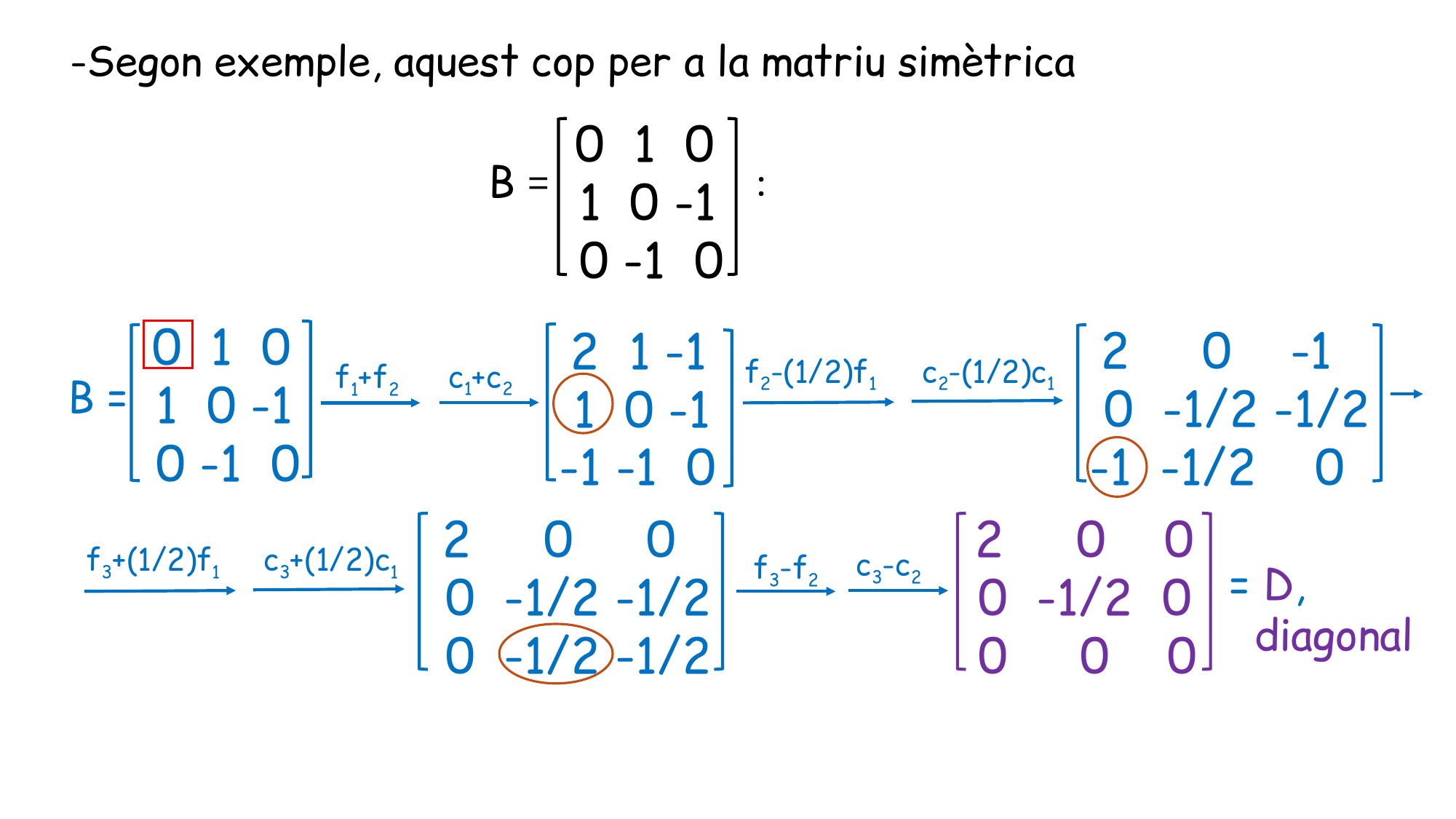

-Segon exemple, aquest cop per a la matriu simètrica

 0  1  0
 1  0 -1
 0 -1  0

B =                        :
 0  1  0
 1  0 -1
 0 -1  0

 2     0    -1
 0  -1/2 -1/2
-1  -1/2    0

 2  1 -1
 1  0 -1
-1 -1  0

f2-(1/2)f1
c2-(1/2)c1
c1+c2
f1+f2
B =

 2     0     0
 0  -1/2 -1/2
 0  -1/2 -1/2

 2     0    0
 0  -1/2  0
 0     0    0

f3+(1/2)f1
c3+(1/2)c1
c3-c2
f3-f2
= D,
  diagonal